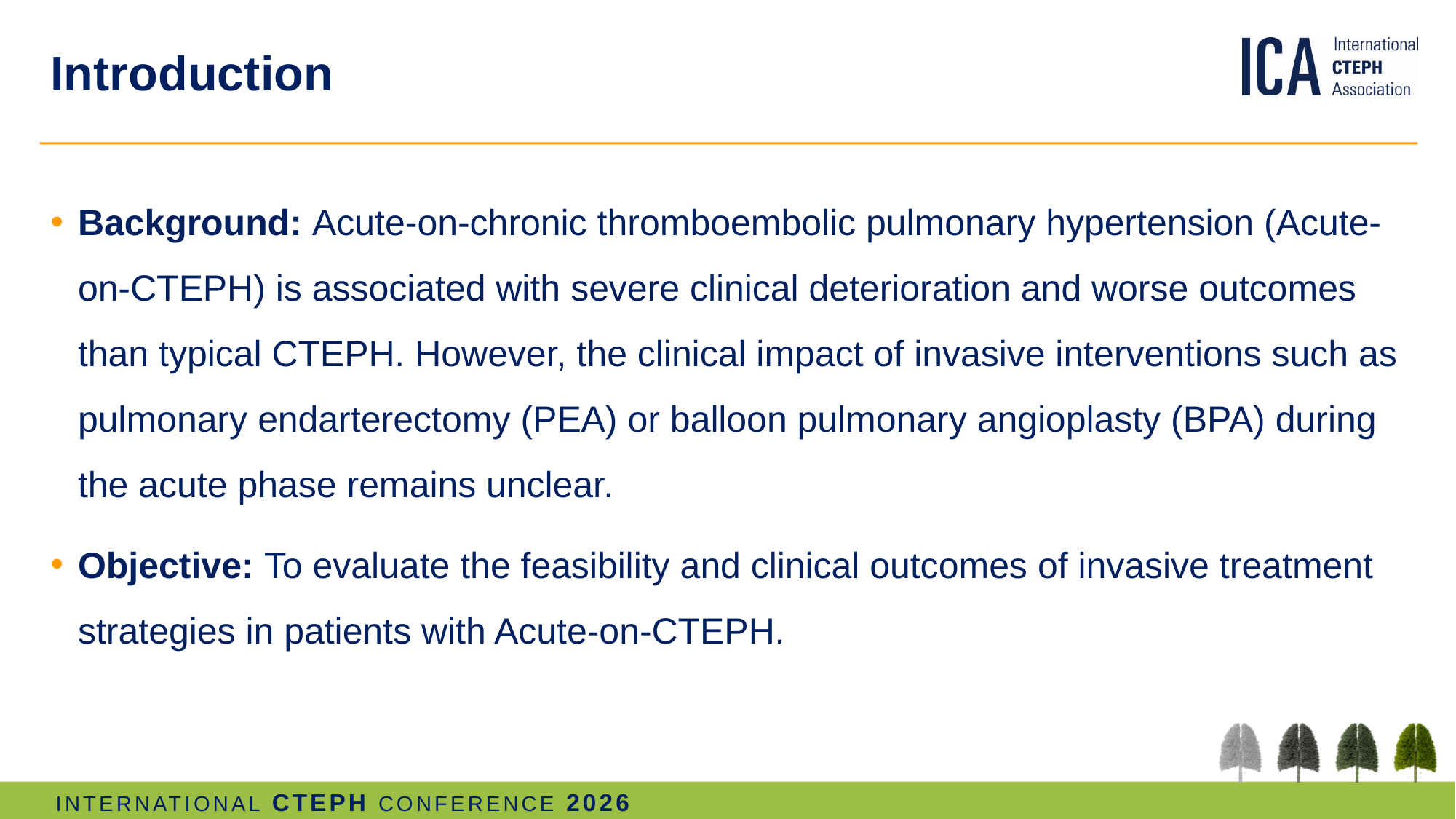

# Introduction
Background: Acute-on-chronic thromboembolic pulmonary hypertension (Acute-on-CTEPH) is associated with severe clinical deterioration and worse outcomes than typical CTEPH. However, the clinical impact of invasive interventions such as pulmonary endarterectomy (PEA) or balloon pulmonary angioplasty (BPA) during the acute phase remains unclear.
Objective: To evaluate the feasibility and clinical outcomes of invasive treatment strategies in patients with Acute-on-CTEPH.